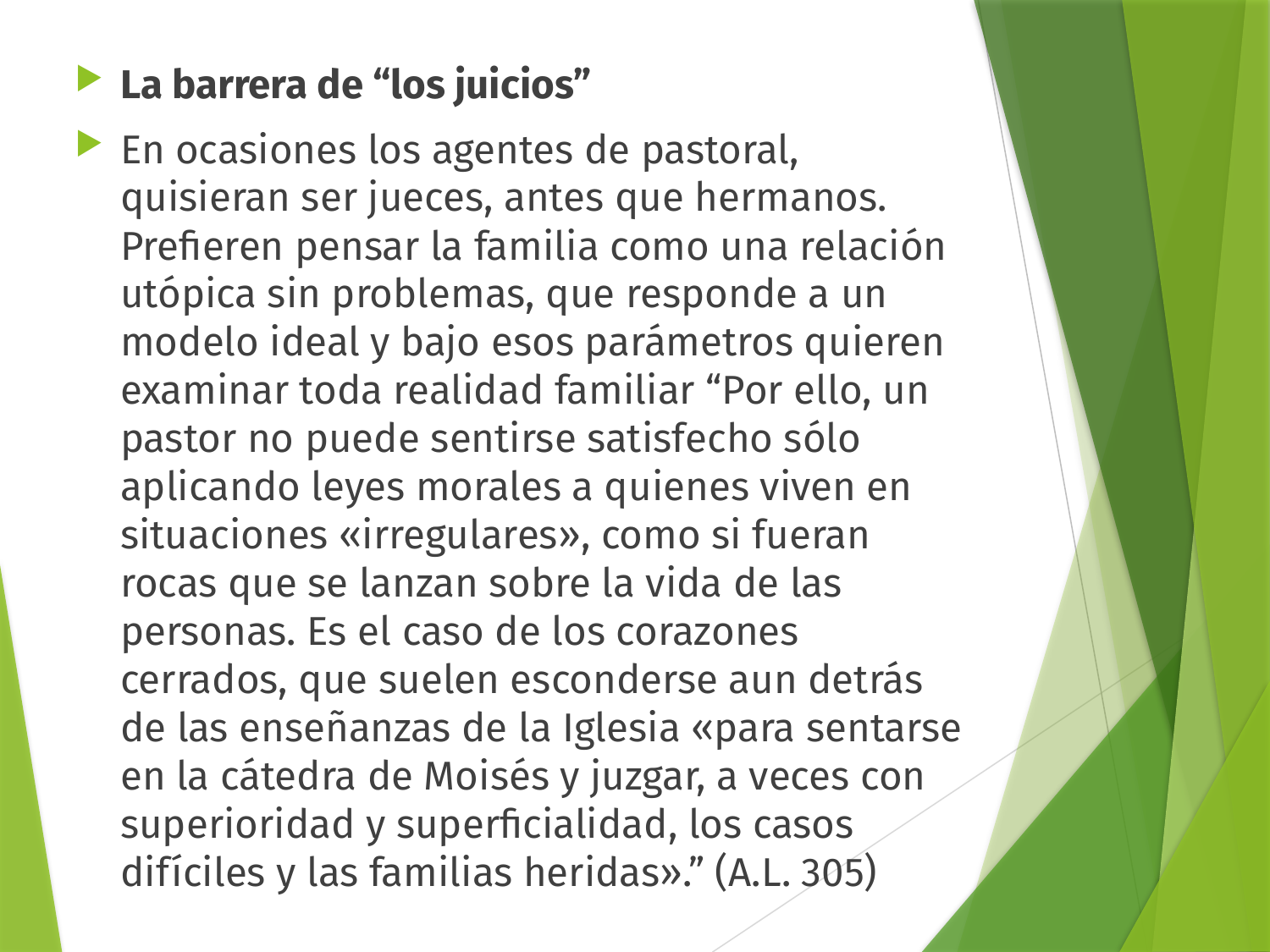

La barrera de “los juicios”
En ocasiones los agentes de pastoral, quisieran ser jueces, antes que hermanos. Prefieren pensar la familia como una relación utópica sin problemas, que responde a un modelo ideal y bajo esos parámetros quieren examinar toda realidad familiar “Por ello, un pastor no puede sentirse satisfecho sólo aplicando leyes morales a quienes viven en situaciones «irregulares», como si fueran rocas que se lanzan sobre la vida de las personas. Es el caso de los corazones cerrados, que suelen esconderse aun detrás de las enseñanzas de la Iglesia «para sentarse en la cátedra de Moisés y juzgar, a veces con superioridad y superficialidad, los casos difíciles y las familias heridas».” (A.L. 305)

#